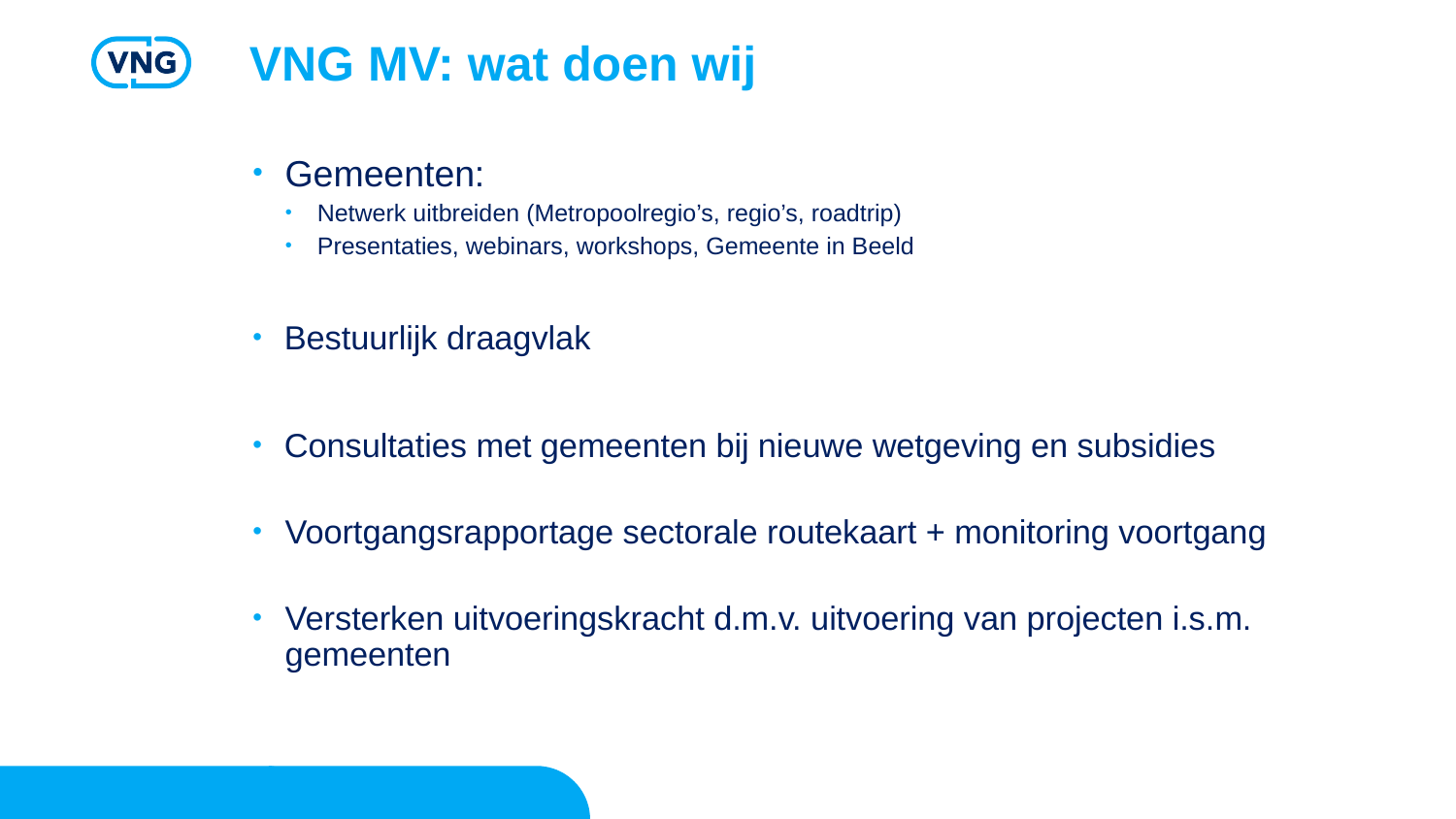

# VNG MV: wat doen wij
Gemeenten:
Netwerk uitbreiden (Metropoolregio’s, regio’s, roadtrip)
Presentaties, webinars, workshops, Gemeente in Beeld

Bestuurlijk draagvlak

Consultaties met gemeenten bij nieuwe wetgeving en subsidies

Voortgangsrapportage sectorale routekaart + monitoring voortgang

Versterken uitvoeringskracht d.m.v. uitvoering van projecten i.s.m. gemeenten